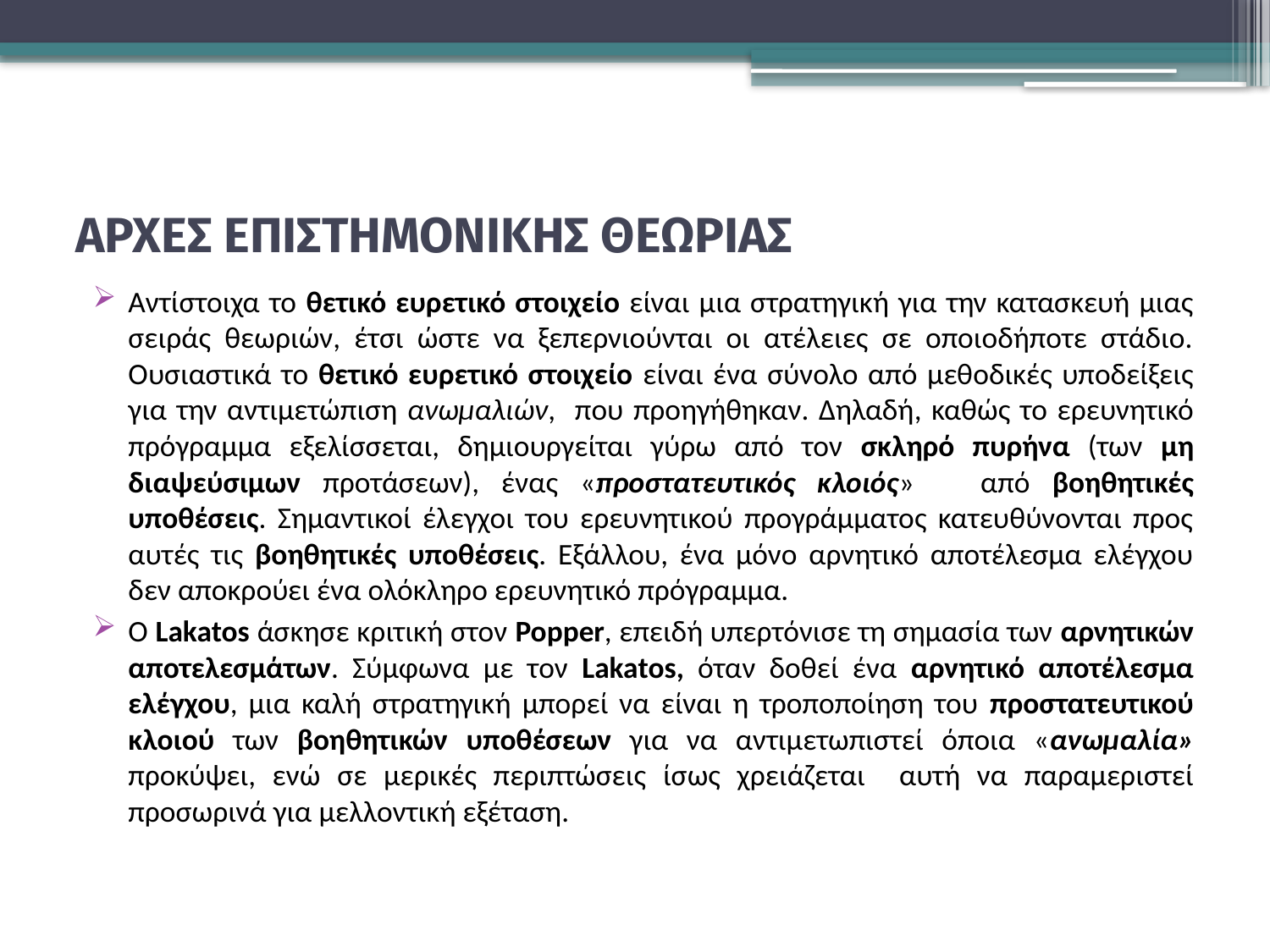

# ΑΡΧΕΣ ΕΠΙΣΤΗΜΟΝΙΚΗΣ ΘΕΩΡΙΑΣ
Αντίστοιχα το θετικό ευρετικό στοιχείο είναι μια στρατηγική για την κατασκευή μιας σειράς θεωριών, έτσι ώστε να ξεπερνιούνται οι ατέλειες σε οποιοδήποτε στάδιο. Ουσιαστικά το θετικό ευρετικό στοιχείο είναι ένα σύνολο από μεθοδικές υποδείξεις για την αντιμετώπιση ανωμαλιών,  που προηγήθηκαν. Δηλαδή, καθώς το ερευνητικό πρόγραμμα εξελίσσεται, δημιουργείται γύρω από τον σκληρό πυρήνα (των μη διαψεύσιμων προτάσεων), ένας «προστατευτικός κλοιός»   από βοηθητικές υποθέσεις. Σημαντικοί έλεγχοι του ερευνητικού προγράμματος κατευθύνονται προς αυτές τις βοηθητικές υποθέσεις. Εξάλλου, ένα μόνο αρνητικό αποτέλεσμα ελέγχου δεν αποκρούει ένα ολόκληρο ερευνητικό πρόγραμμα.
Ο Lakatos άσκησε κριτική στον Popper, επειδή υπερτόνισε τη σημασία των αρνητικών αποτελεσμάτων. Σύμφωνα με τον Lakatos, όταν δοθεί ένα αρνητικό αποτέλεσμα ελέγχου, μια καλή στρατηγική μπορεί να είναι η τροποποίηση του προστατευτικού κλοιού των βοηθητικών υποθέσεων για να αντιμετωπιστεί όποια «ανωμαλία» προκύψει, ενώ σε μερικές περιπτώσεις ίσως χρειάζεται  αυτή να παραμεριστεί προσωρινά για μελλοντική εξέταση.